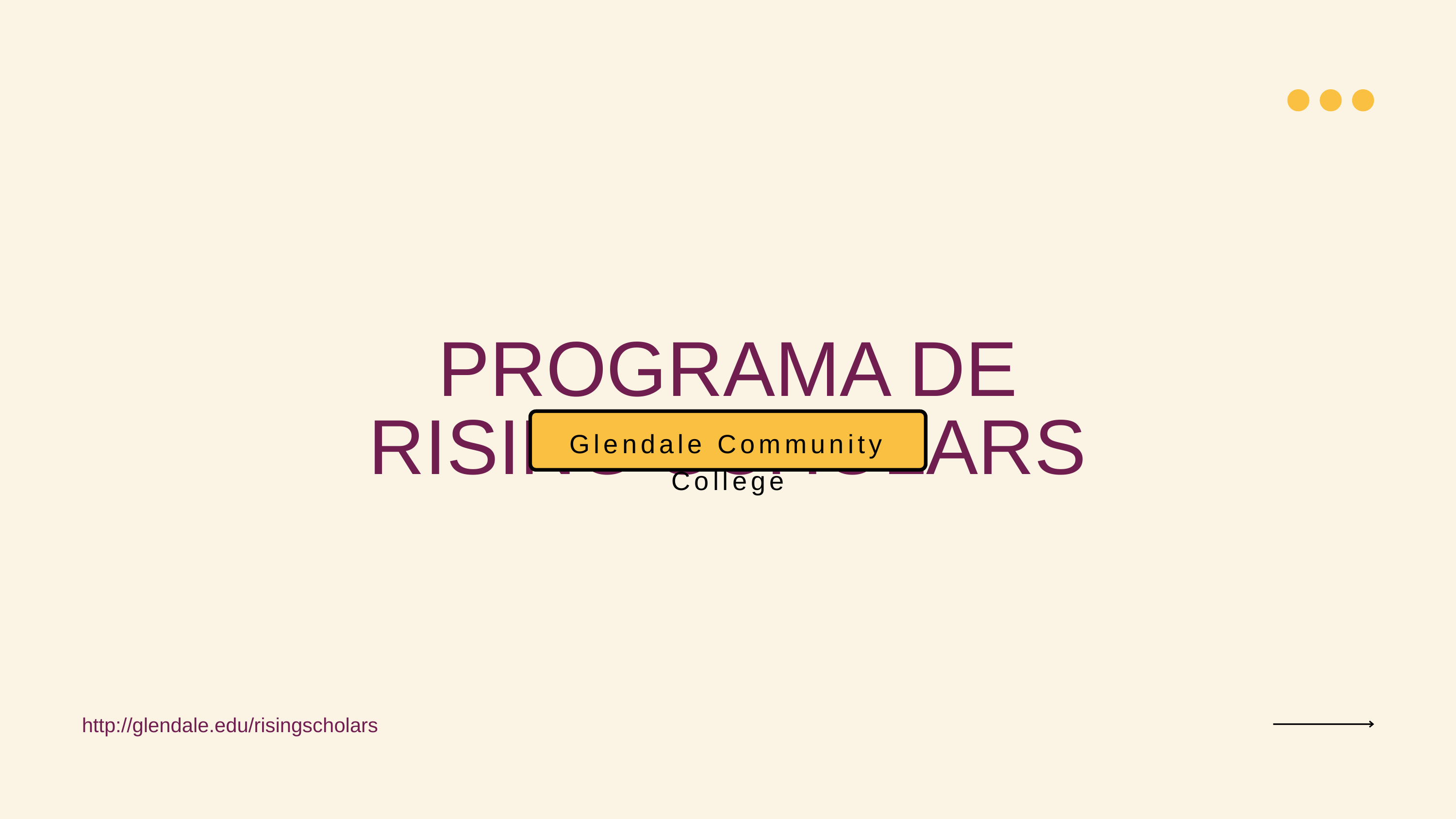

PROGRAMA DE RISING SCHOLARS

Glendale Community College
http://glendale.edu/risingscholars